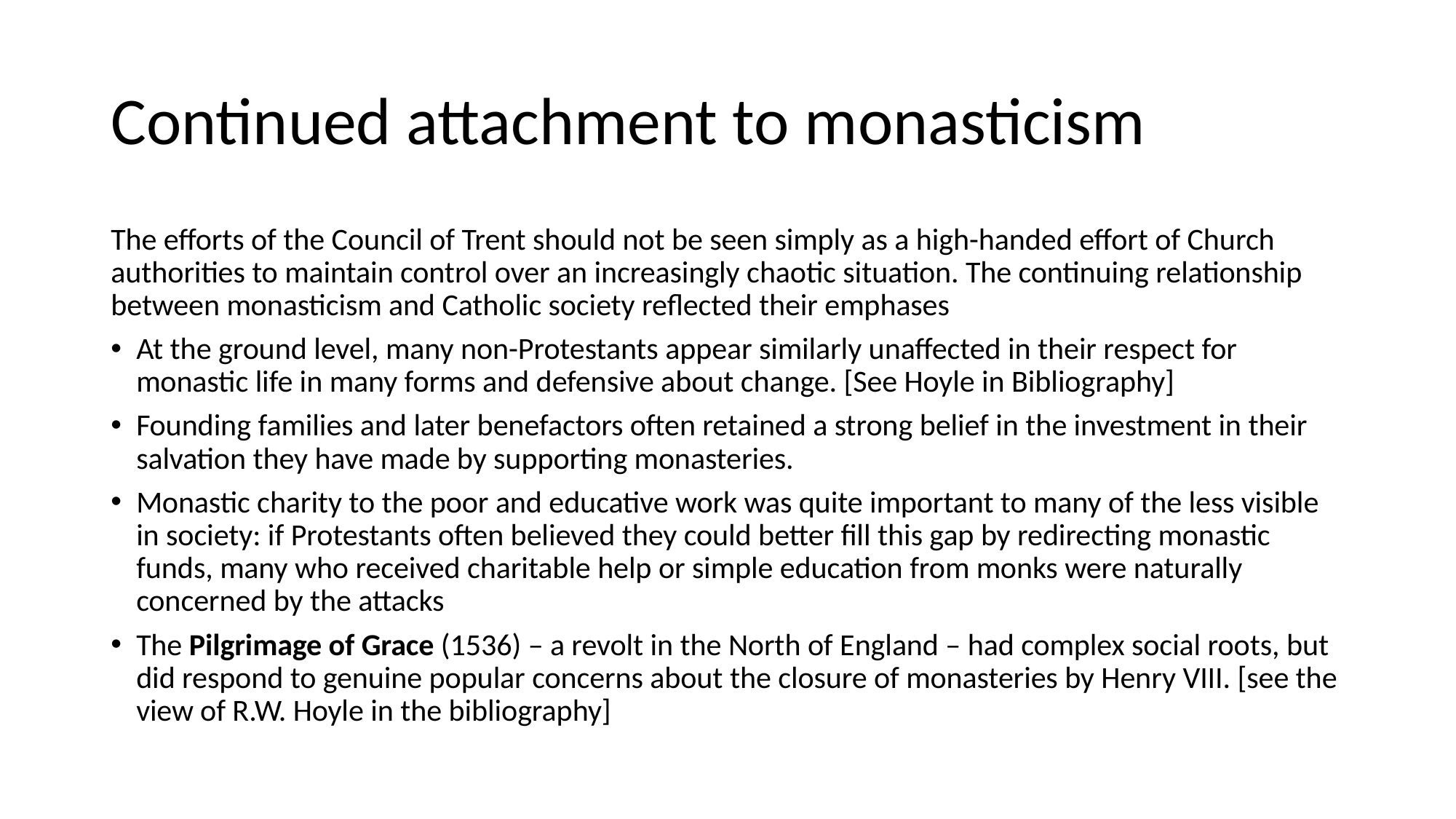

# Continued attachment to monasticism
The efforts of the Council of Trent should not be seen simply as a high-handed effort of Church authorities to maintain control over an increasingly chaotic situation. The continuing relationship between monasticism and Catholic society reflected their emphases
At the ground level, many non-Protestants appear similarly unaffected in their respect for monastic life in many forms and defensive about change. [See Hoyle in Bibliography]
Founding families and later benefactors often retained a strong belief in the investment in their salvation they have made by supporting monasteries.
Monastic charity to the poor and educative work was quite important to many of the less visible in society: if Protestants often believed they could better fill this gap by redirecting monastic funds, many who received charitable help or simple education from monks were naturally concerned by the attacks
The Pilgrimage of Grace (1536) – a revolt in the North of England – had complex social roots, but did respond to genuine popular concerns about the closure of monasteries by Henry VIII. [see the view of R.W. Hoyle in the bibliography]